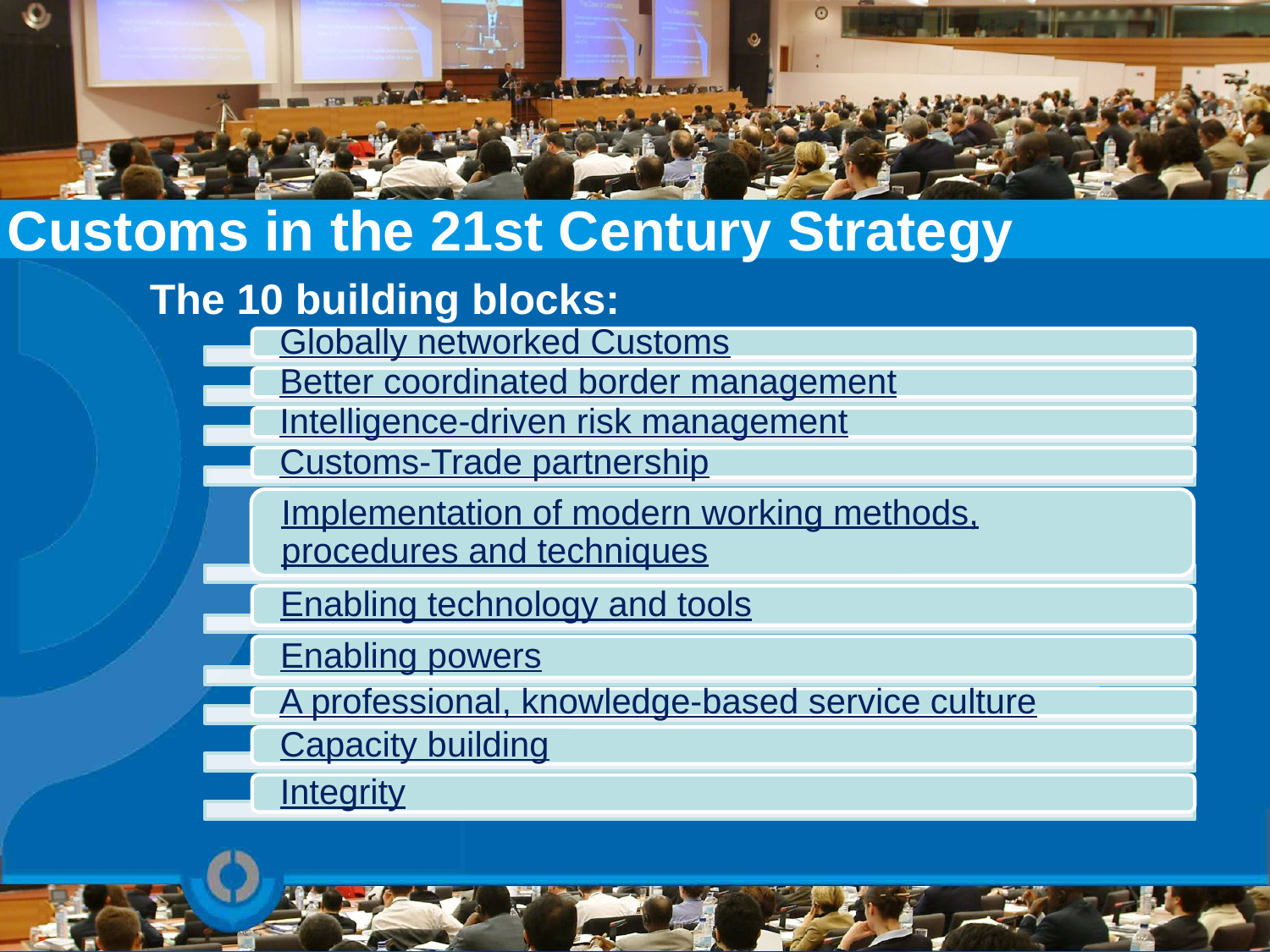

# Customs in the 21st Century Strategy
The 10 building blocks:
Globally networked Customs
Better coordinated border management
Intelligence-driven risk management
Customs-Trade partnership
Implementation of modern working methods, procedures and techniques
Enabling technology and tools
Enabling powers
A professional, knowledge-based service culture
Capacity building
Integrity